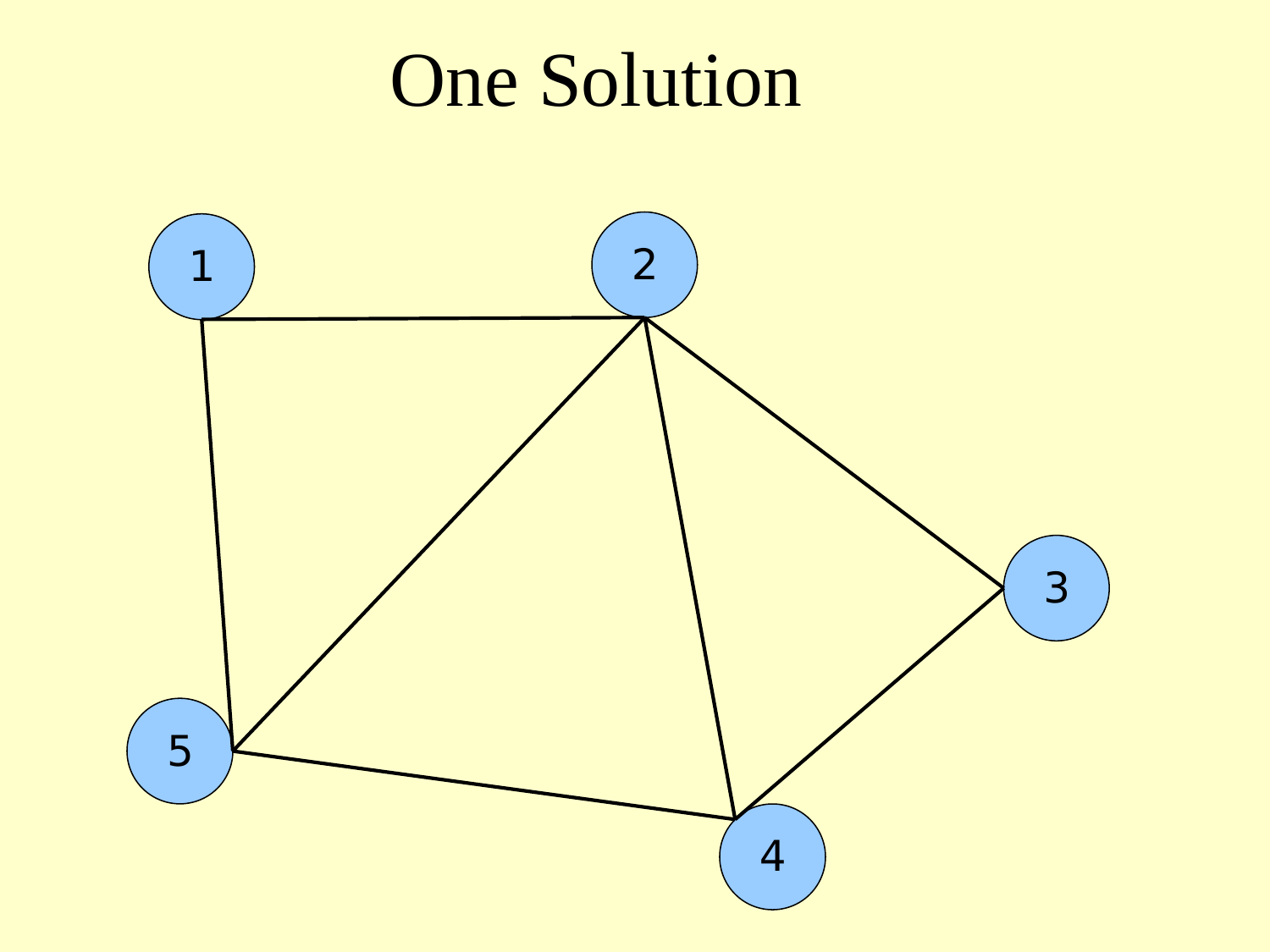

# One Solution

2

1

3

5

4